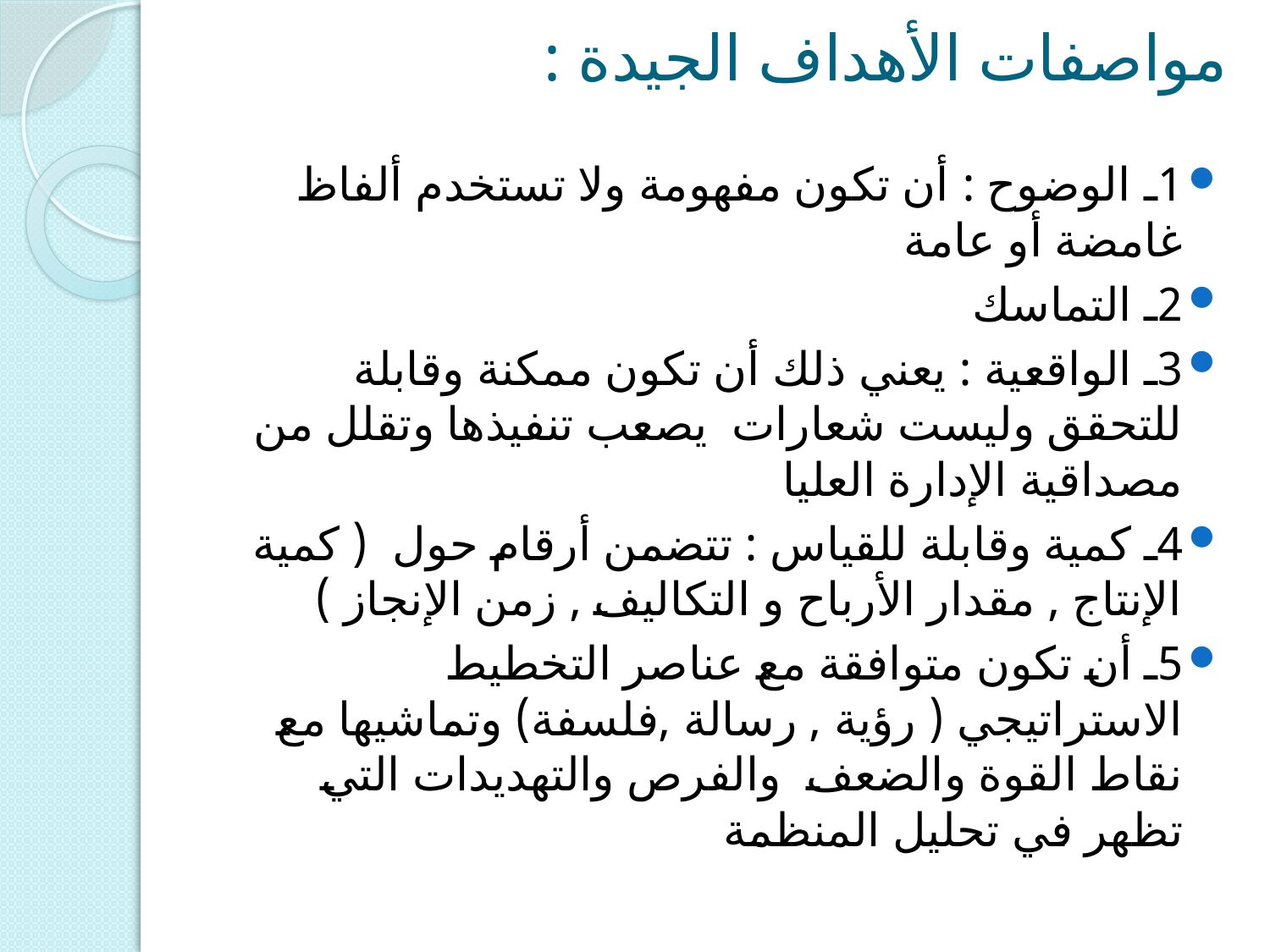

# مواصفات الأهداف الجيدة :
1ـ الوضوح : أن تكون مفهومة ولا تستخدم ألفاظ غامضة أو عامة
2ـ التماسك
3ـ الواقعية : يعني ذلك أن تكون ممكنة وقابلة للتحقق وليست شعارات  يصعب تنفيذها وتقلل من مصداقية الإدارة العليا
4ـ كمية وقابلة للقياس : تتضمن أرقام حول  ( كمية الإنتاج , مقدار الأرباح و التكاليف , زمن الإنجاز )
5ـ أن تكون متوافقة مع عناصر التخطيط الاستراتيجي ( رؤية , رسالة ,فلسفة) وتماشيها مع نقاط القوة والضعف  والفرص والتهديدات التي تظهر في تحليل المنظمة